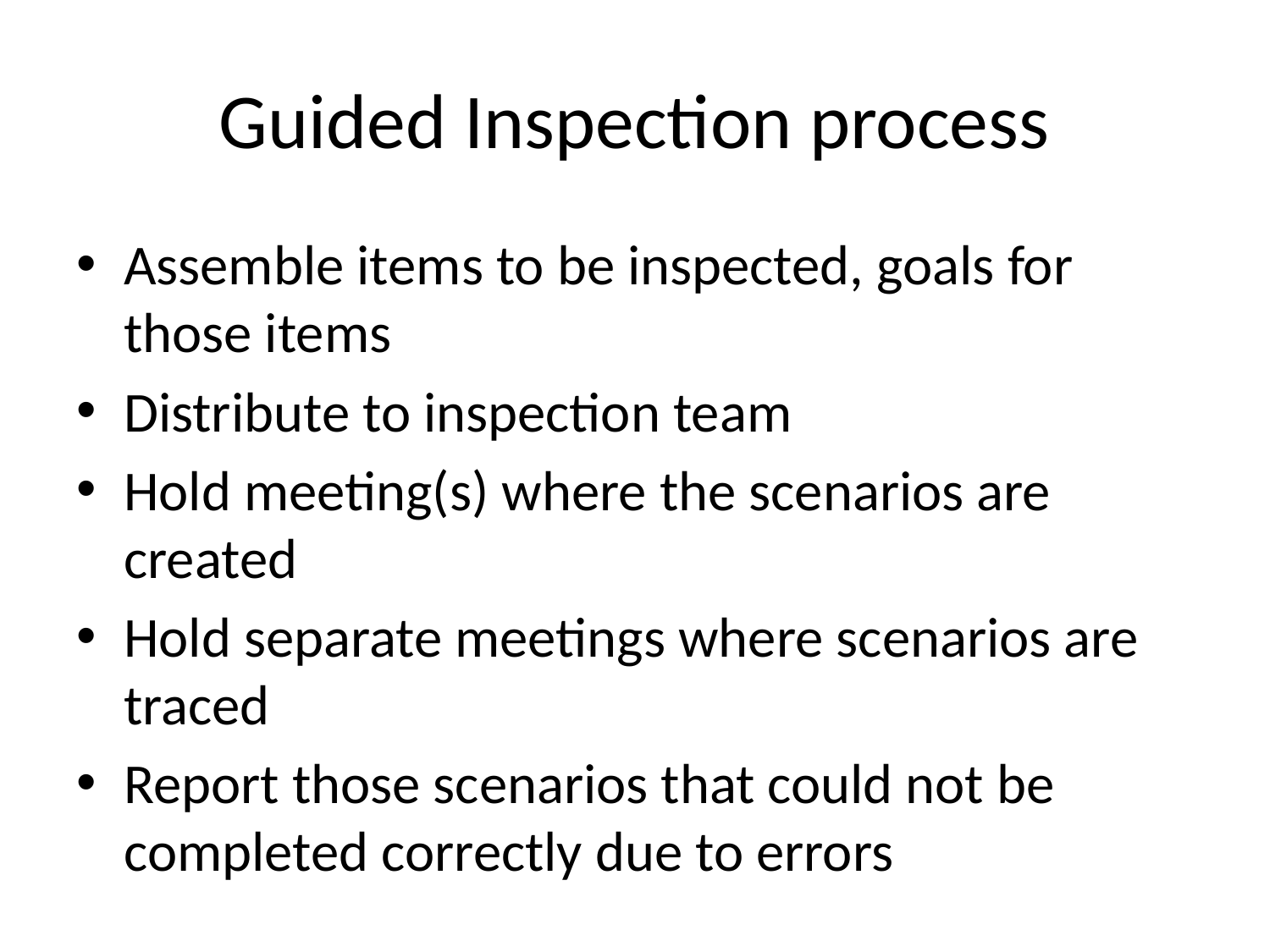

# Guided Inspection process
Assemble items to be inspected, goals for those items
Distribute to inspection team
Hold meeting(s) where the scenarios are created
Hold separate meetings where scenarios are traced
Report those scenarios that could not be completed correctly due to errors